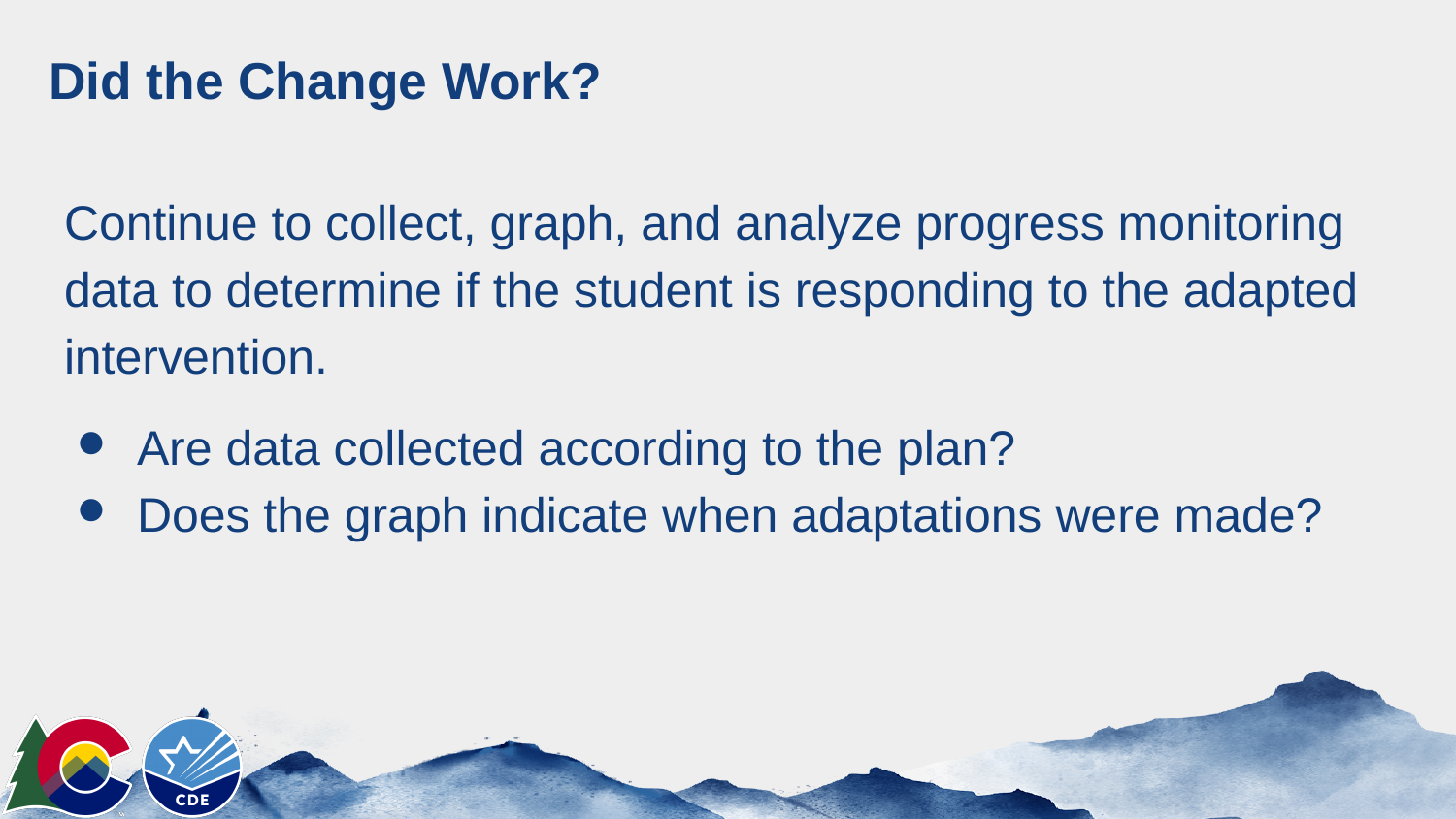

# Did the Change Work?
Continue to collect, graph, and analyze progress monitoring data to determine if the student is responding to the adapted intervention.
Are data collected according to the plan?
Does the graph indicate when adaptations were made?